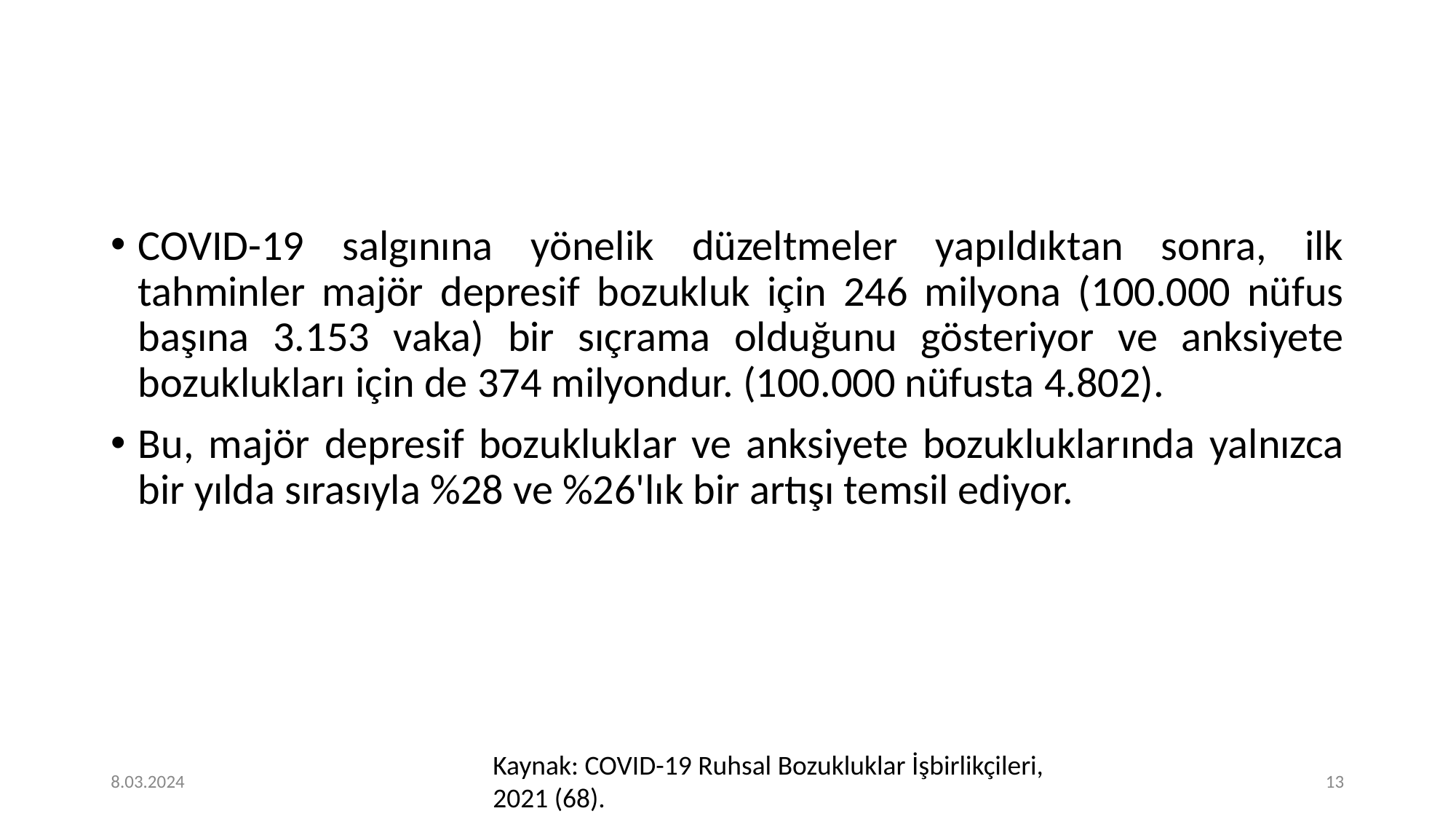

#
COVID-19 salgınına yönelik düzeltmeler yapıldıktan sonra, ilk tahminler majör depresif bozukluk için 246 milyona (100.000 nüfus başına 3.153 vaka) bir sıçrama olduğunu gösteriyor ve anksiyete bozuklukları için de 374 milyondur. (100.000 nüfusta 4.802).
Bu, majör depresif bozukluklar ve anksiyete bozukluklarında yalnızca bir yılda sırasıyla %28 ve %26'lık bir artışı temsil ediyor.

Kaynak: COVID-19 Ruhsal Bozukluklar İşbirlikçileri, 2021 (68).
8.03.2024

13